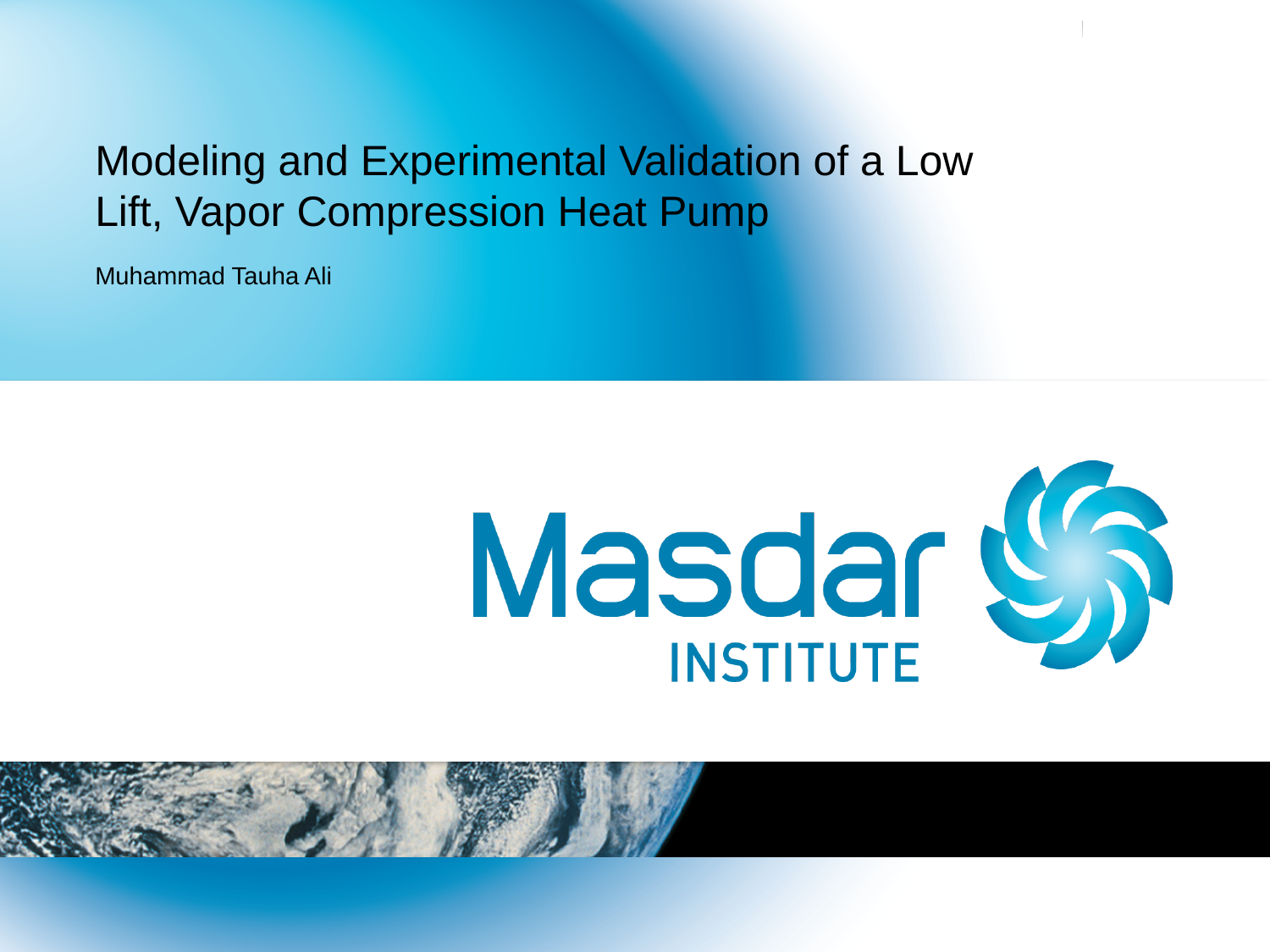

# Modeling and Experimental Validation of a Low Lift, Vapor Compression Heat Pump
Muhammad Tauha Ali